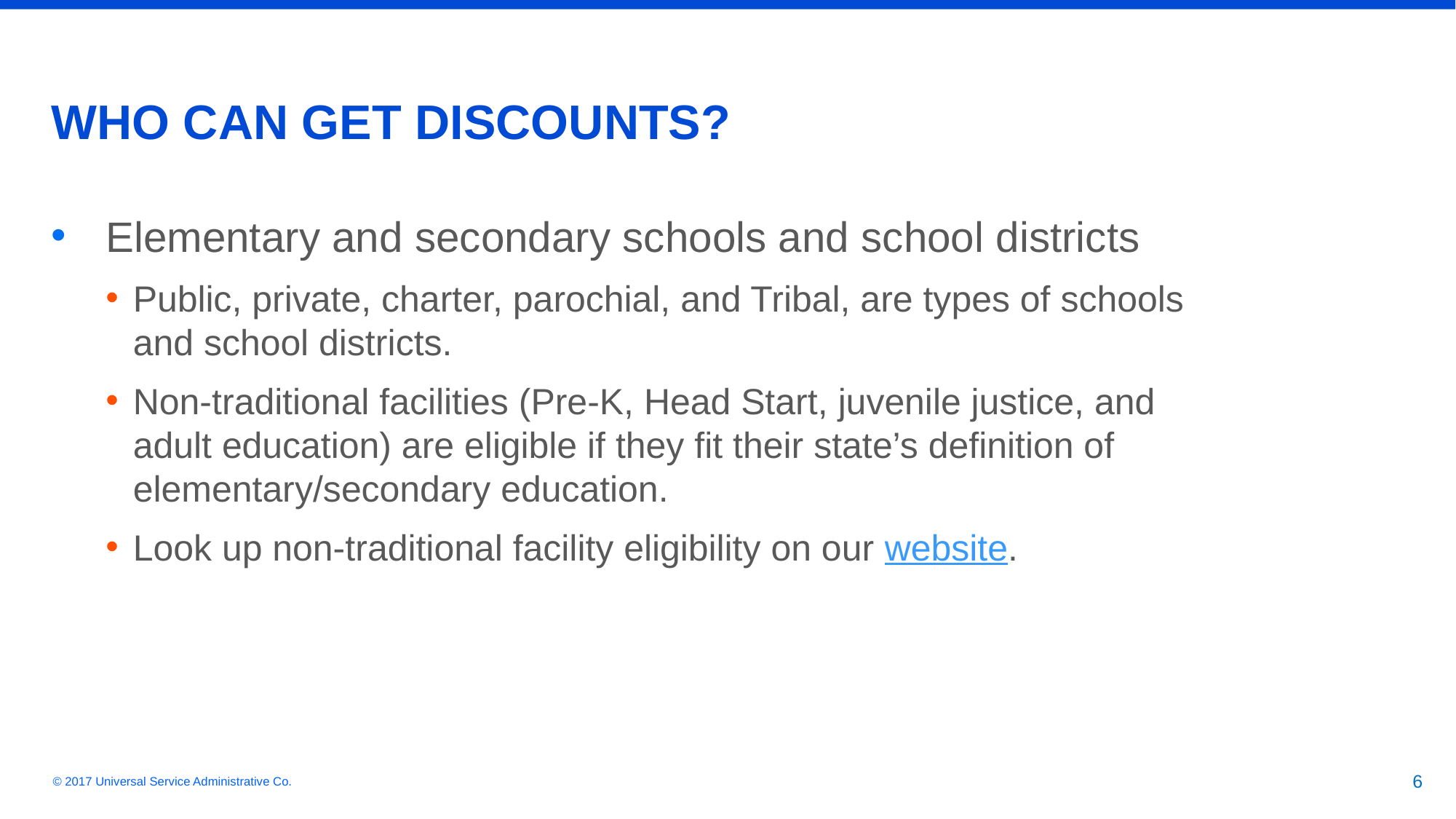

# WHO CAN GET DISCOUNTS?
Elementary and secondary schools and school districts
Public, private, charter, parochial, and Tribal, are types of schools and school districts.
Non-traditional facilities (Pre-K, Head Start, juvenile justice, and adult education) are eligible if they fit their state’s definition of elementary/secondary education.
Look up non-traditional facility eligibility on our website.

© 2017 Universal Service Administrative Co.
6